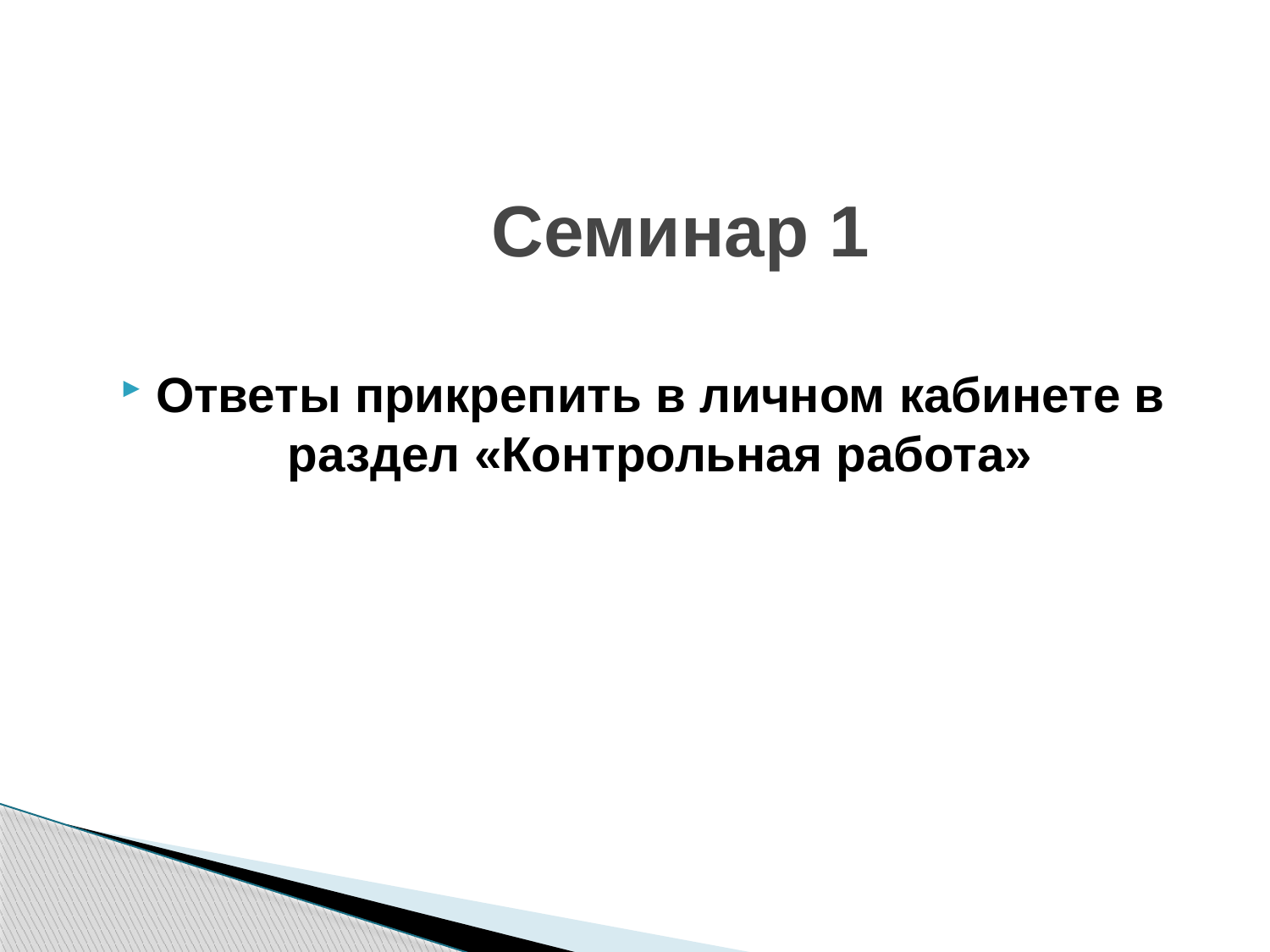

# Семинар 1
Ответы прикрепить в личном кабинете в раздел «Контрольная работа»